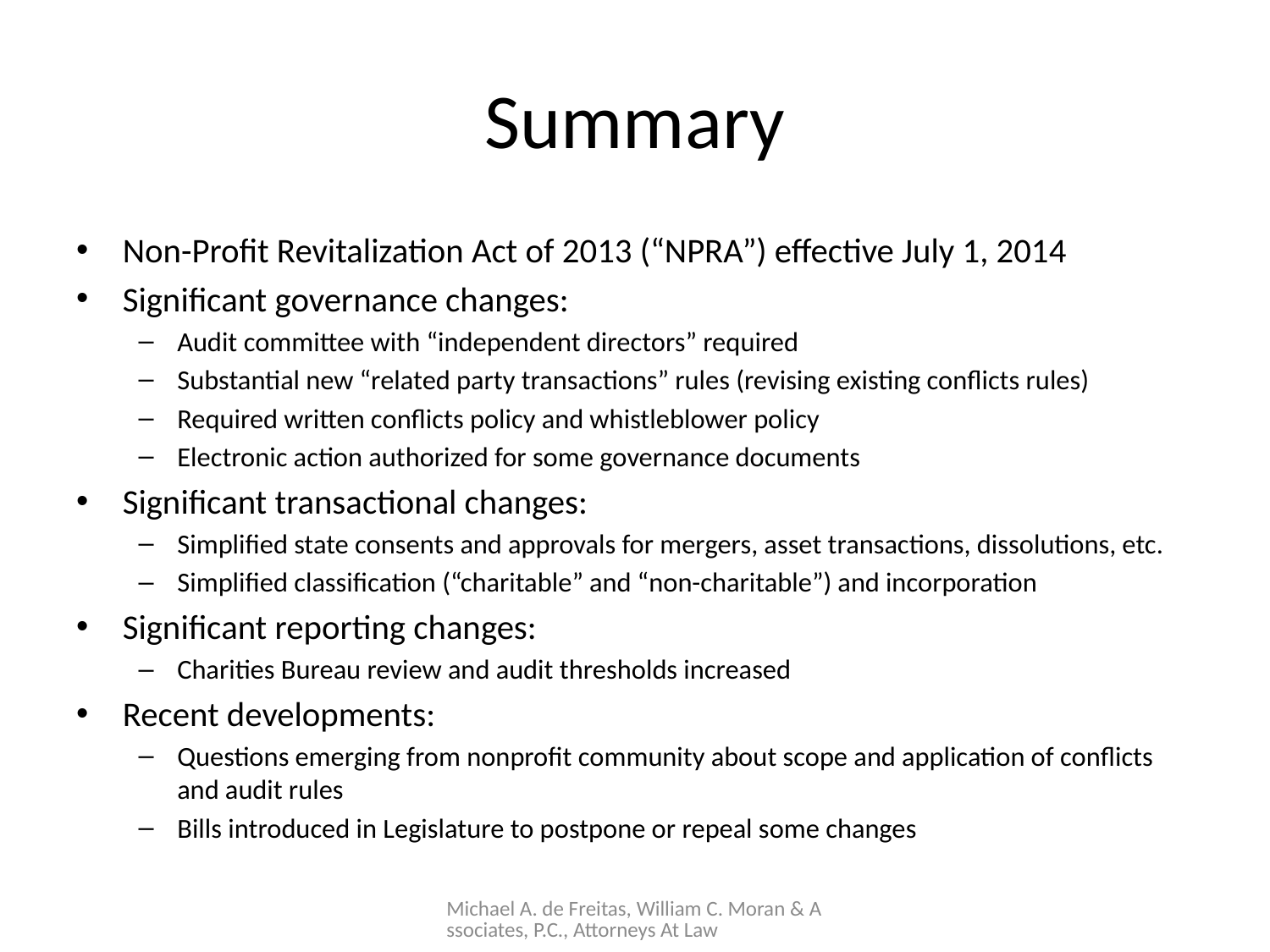

# Summary
Non-Profit Revitalization Act of 2013 (“NPRA”) effective July 1, 2014
Significant governance changes:
Audit committee with “independent directors” required
Substantial new “related party transactions” rules (revising existing conflicts rules)
Required written conflicts policy and whistleblower policy
Electronic action authorized for some governance documents
Significant transactional changes:
Simplified state consents and approvals for mergers, asset transactions, dissolutions, etc.
Simplified classification (“charitable” and “non-charitable”) and incorporation
Significant reporting changes:
Charities Bureau review and audit thresholds increased
Recent developments:
Questions emerging from nonprofit community about scope and application of conflicts and audit rules
Bills introduced in Legislature to postpone or repeal some changes
Michael A. de Freitas, William C. Moran & Associates, P.C., Attorneys At Law